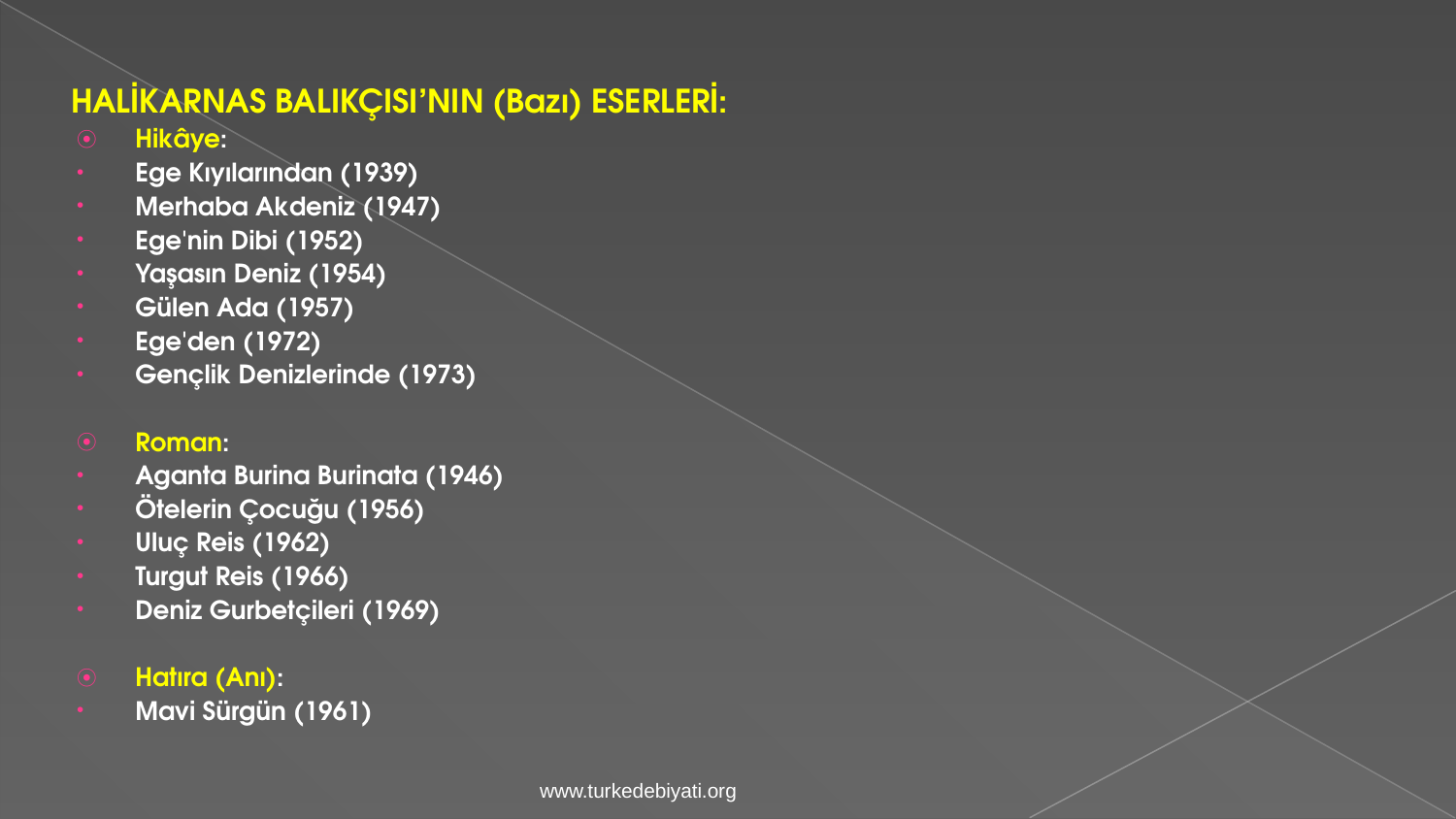

HALİKARNAS BALIKÇISI’NIN (Bazı) ESERLERİ:
Hikâye:
Ege Kıyılarından (1939)
Merhaba Akdeniz (1947)
Ege'nin Dibi (1952)
Yaşasın Deniz (1954)
Gülen Ada (1957)
Ege'den (1972)
Gençlik Denizlerinde (1973)

Roman:
Aganta Burina Burinata (1946)
Ötelerin Çocuğu (1956)
Uluç Reis (1962)
Turgut Reis (1966)
Deniz Gurbetçileri (1969)

Hatıra (Anı):
Mavi Sürgün (1961)
www.turkedebiyati.org